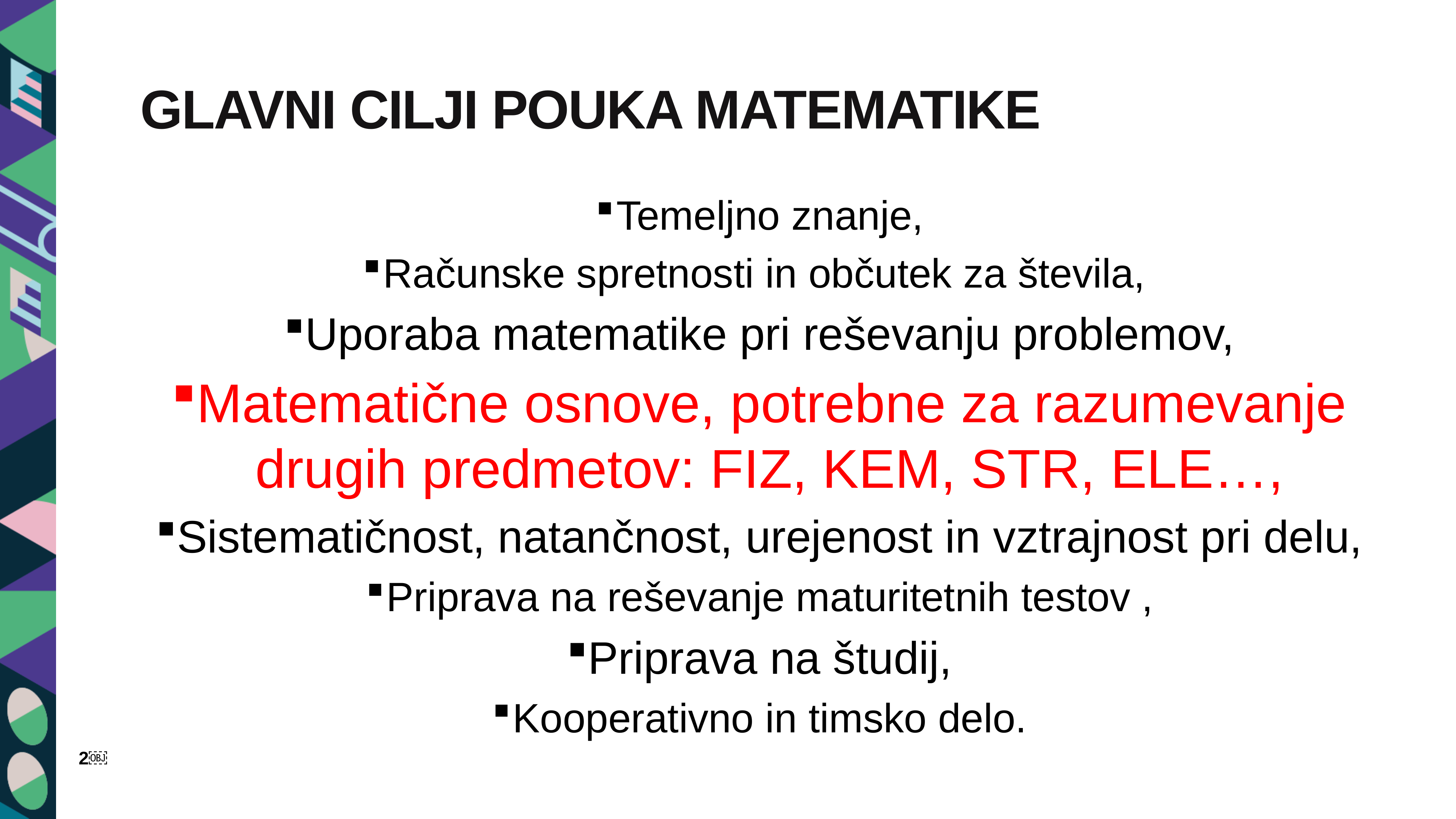

GLAVNI CILJI POUKA MATEMATIKE
Temeljno znanje,
Računske spretnosti in občutek za števila,
Uporaba matematike pri reševanju problemov,
Matematične osnove, potrebne za razumevanje drugih predmetov: FIZ, KEM, STR, ELE…,
Sistematičnost, natančnost, urejenost in vztrajnost pri delu,
Priprava na reševanje maturitetnih testov ,
Priprava na študij,
Kooperativno in timsko delo.